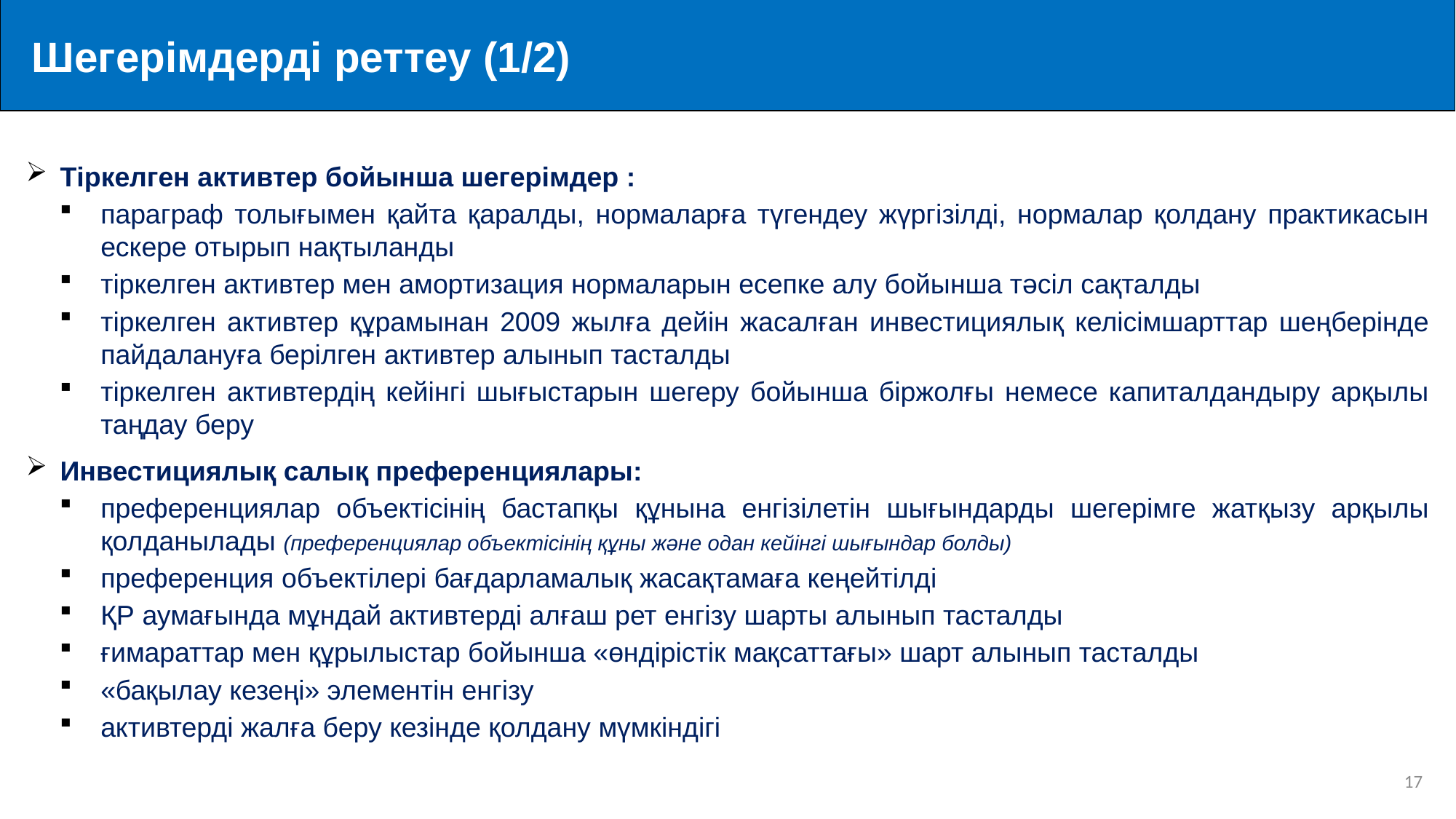

Шегерімдерді реттеу (1/2)
Тіркелген активтер бойынша шегерімдер :
параграф толығымен қайта қаралды, нормаларға түгендеу жүргізілді, нормалар қолдану практикасын ескере отырып нақтыланды
тіркелген активтер мен амортизация нормаларын есепке алу бойынша тәсіл сақталды
тіркелген активтер құрамынан 2009 жылға дейін жасалған инвестициялық келісімшарттар шеңберінде пайдалануға берілген активтер алынып тасталды
тіркелген активтердің кейінгі шығыстарын шегеру бойынша біржолғы немесе капиталдандыру арқылы таңдау беру
Инвестициялық салық преференциялары:
преференциялар объектісінің бастапқы құнына енгізілетін шығындарды шегерімге жатқызу арқылы қолданылады (преференциялар объектісінің құны және одан кейінгі шығындар болды)
преференция объектілері бағдарламалық жасақтамаға кеңейтілді
ҚР аумағында мұндай активтерді алғаш рет енгізу шарты алынып тасталды
ғимараттар мен құрылыстар бойынша «өндірістік мақсаттағы» шарт алынып тасталды
«бақылау кезеңі» элементін енгізу
активтерді жалға беру кезінде қолдану мүмкіндігі

17